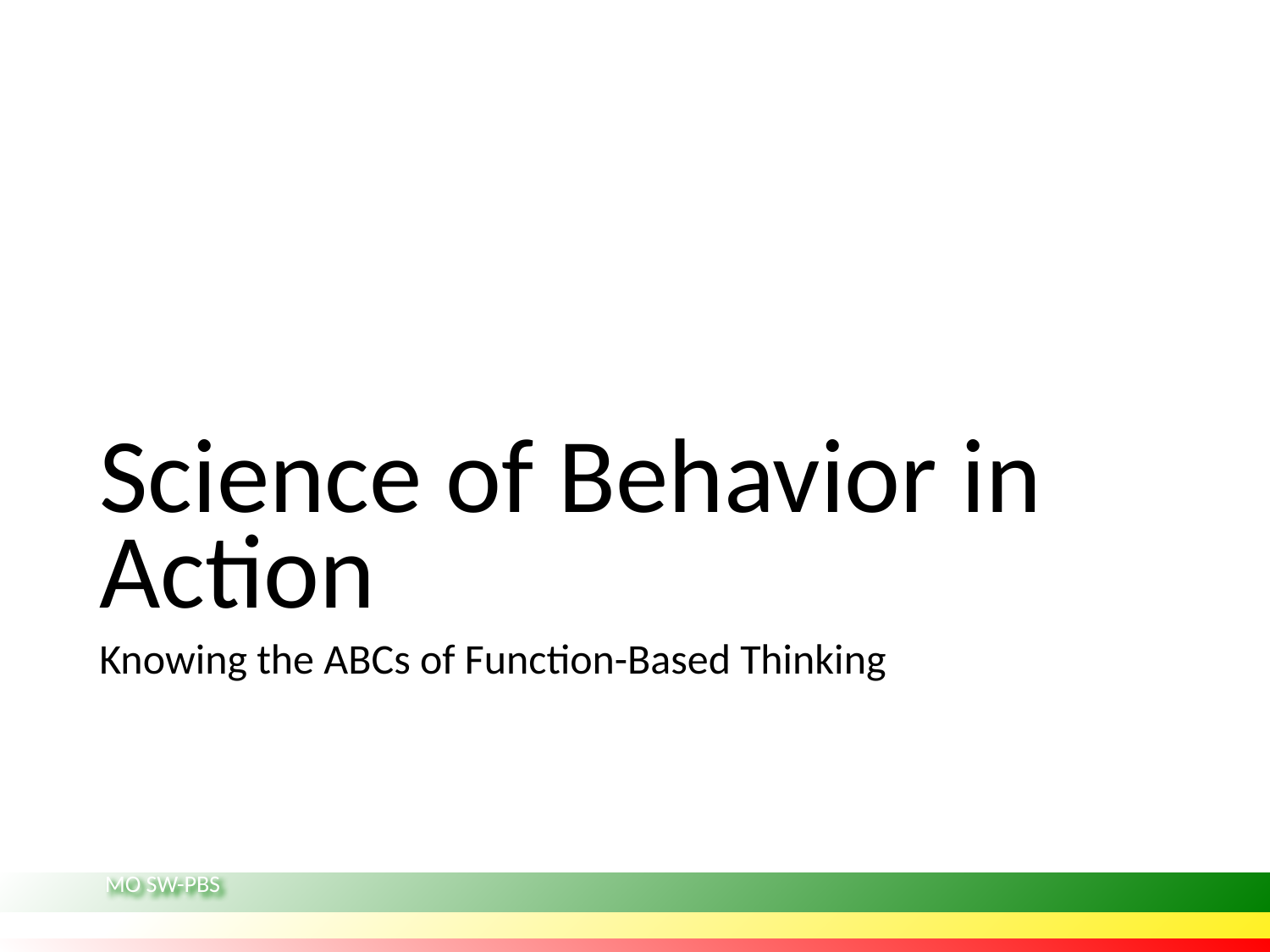

# Science of Behavior in Action
Knowing the ABCs of Function-Based Thinking